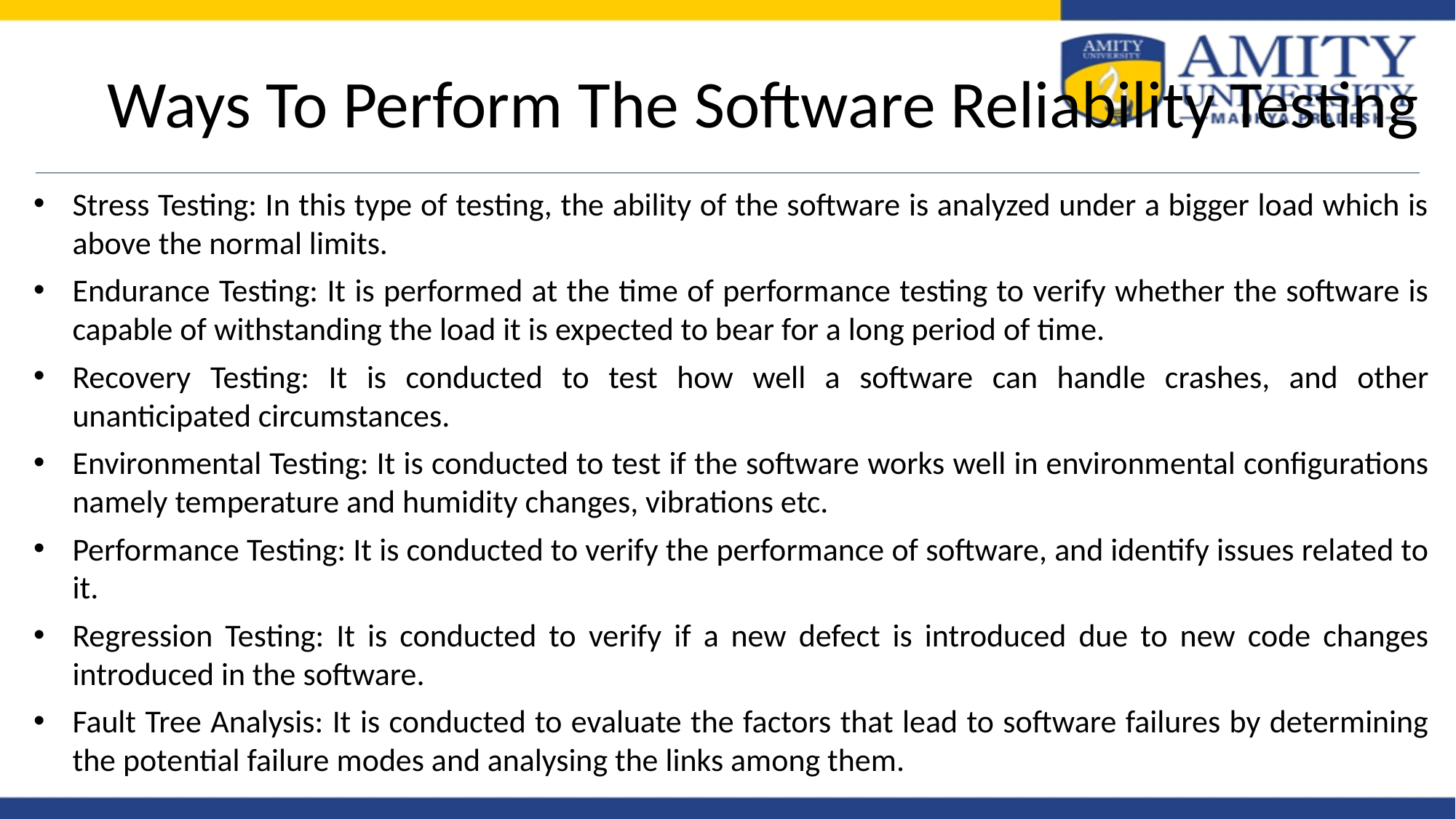

# Ways To Perform The Software Reliability Testing
Stress Testing: In this type of testing, the ability of the software is analyzed under a bigger load which is above the normal limits.
Endurance Testing: It is performed at the time of performance testing to verify whether the software is capable of withstanding the load it is expected to bear for a long period of time.
Recovery Testing: It is conducted to test how well a software can handle crashes, and other unanticipated circumstances.
Environmental Testing: It is conducted to test if the software works well in environmental configurations namely temperature and humidity changes, vibrations etc.
Performance Testing: It is conducted to verify the performance of software, and identify issues related to it.
Regression Testing: It is conducted to verify if a new defect is introduced due to new code changes introduced in the software.
Fault Tree Analysis: It is conducted to evaluate the factors that lead to software failures by determining the potential failure modes and analysing the links among them.